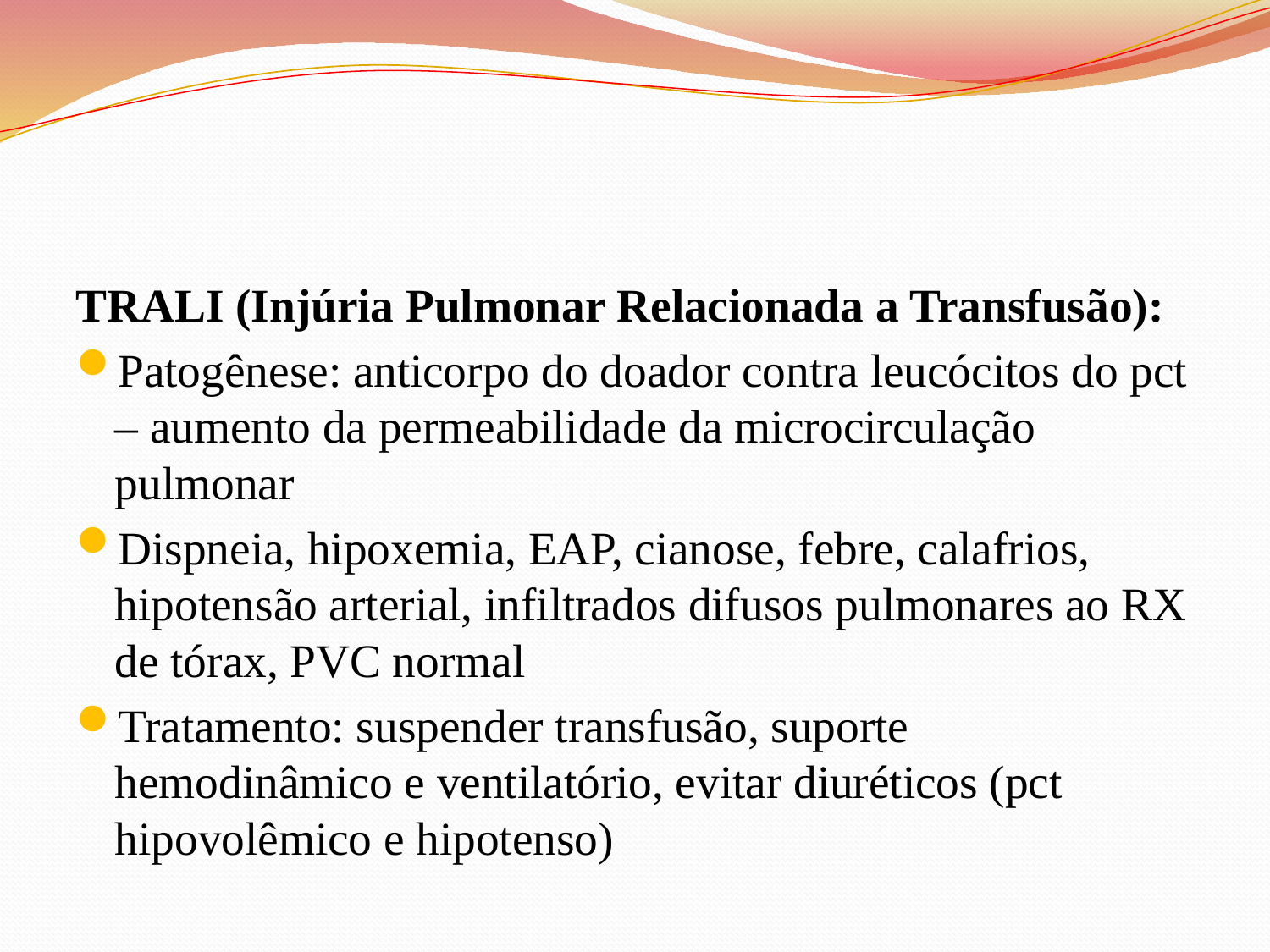

#
TRALI (Injúria Pulmonar Relacionada a Transfusão):
Patogênese: anticorpo do doador contra leucócitos do pct – aumento da permeabilidade da microcirculação pulmonar
Dispneia, hipoxemia, EAP, cianose, febre, calafrios, hipotensão arterial, infiltrados difusos pulmonares ao RX de tórax, PVC normal
Tratamento: suspender transfusão, suporte hemodinâmico e ventilatório, evitar diuréticos (pct hipovolêmico e hipotenso)